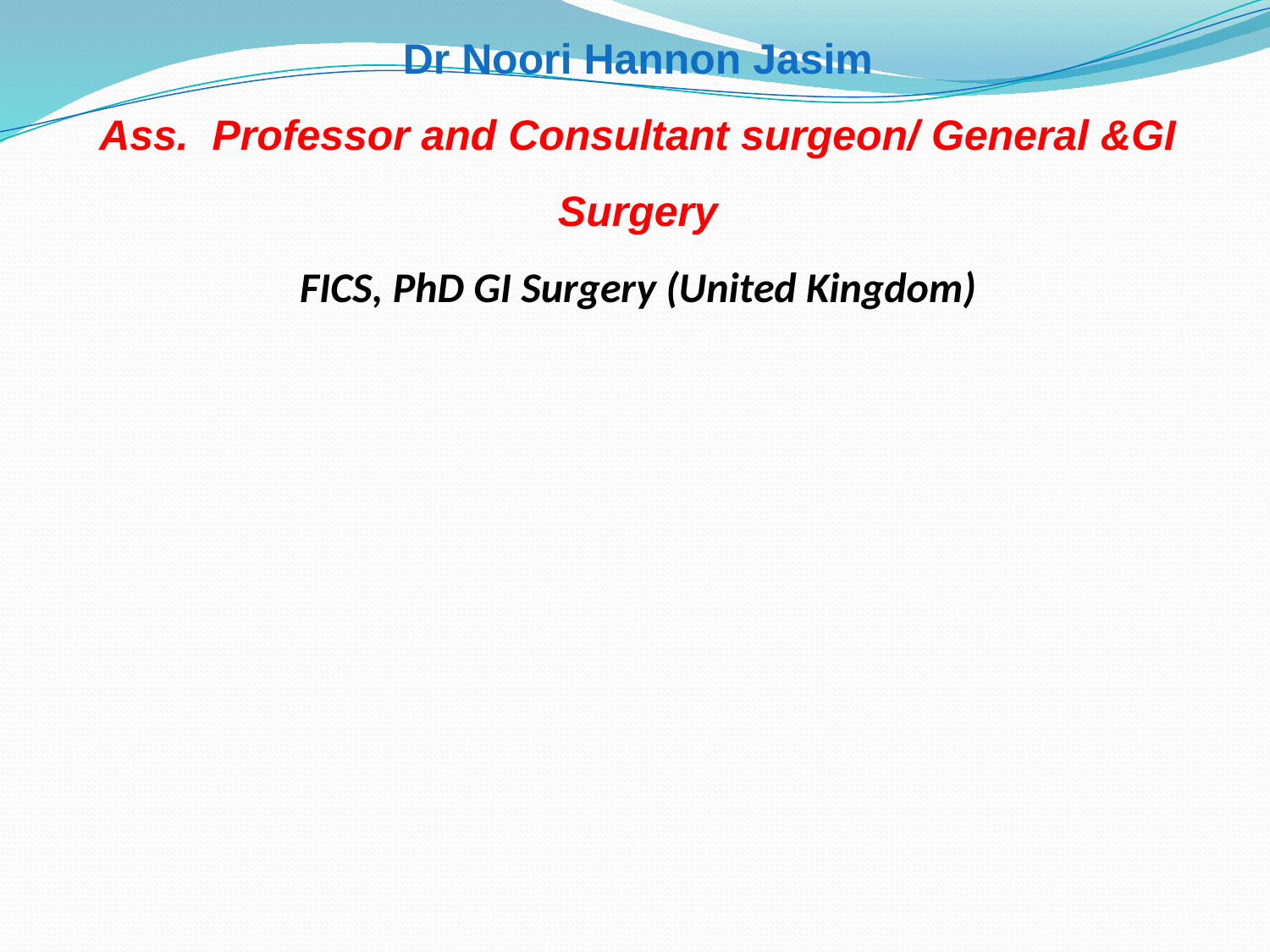

Dr Noori Hannon Jasim
Ass.  Professor and Consultant surgeon/ General &GI Surgery
FICS, PhD GI Surgery (United Kingdom)